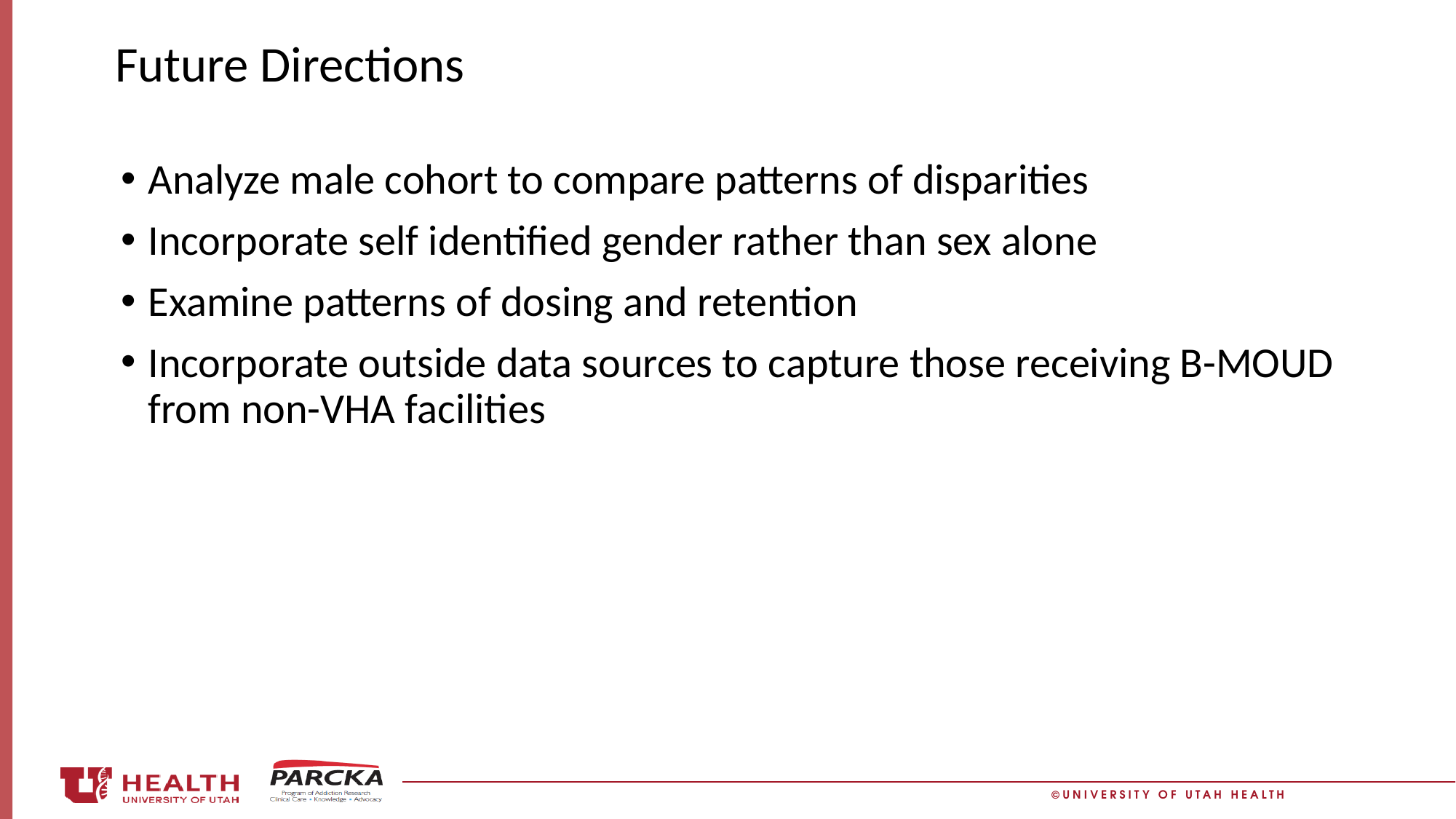

# Future Directions
Analyze male cohort to compare patterns of disparities
Incorporate self identified gender rather than sex alone
Examine patterns of dosing and retention
Incorporate outside data sources to capture those receiving B-MOUD from non-VHA facilities